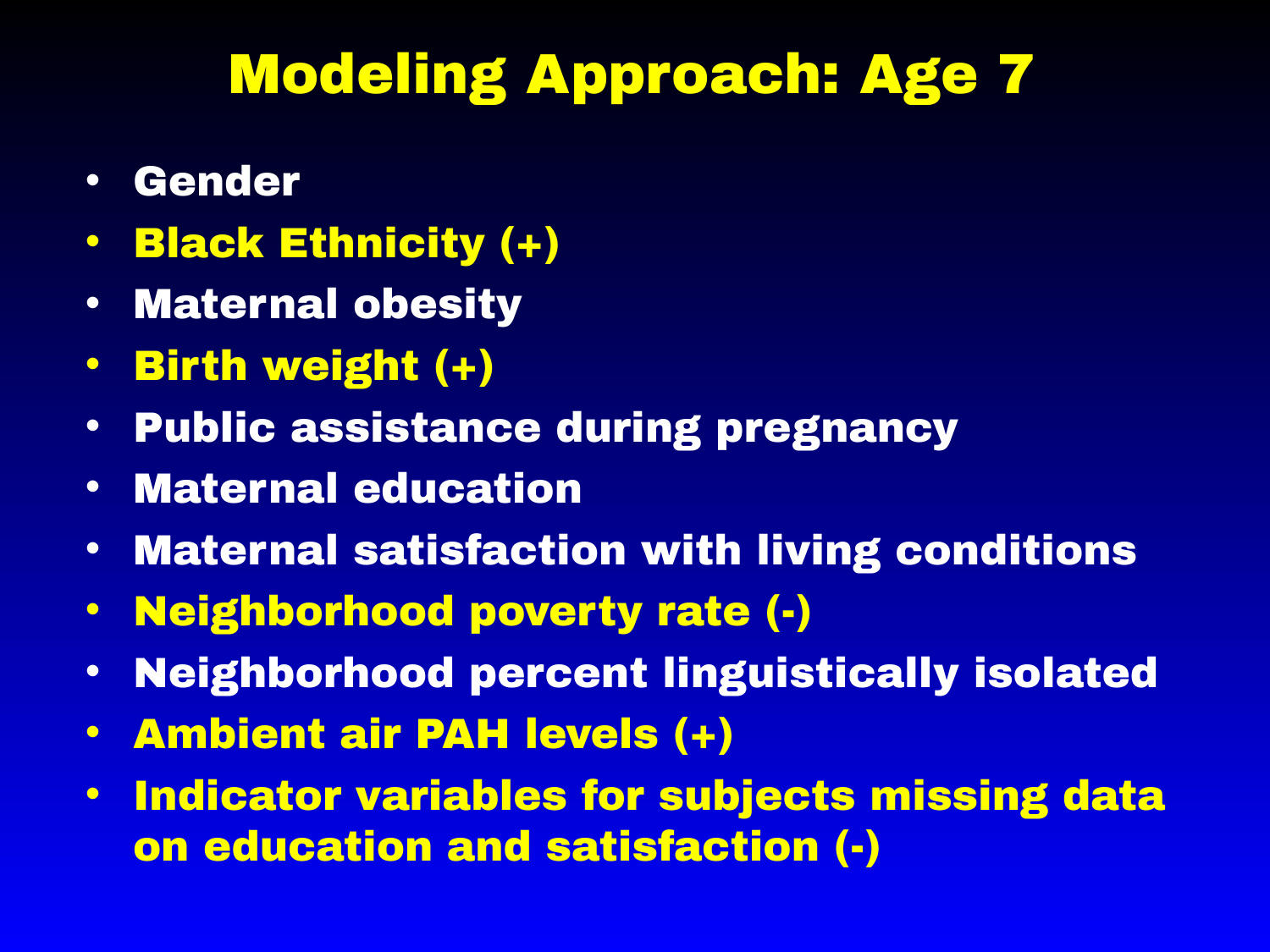

Modeling Approach: Age 7
Gender
Black Ethnicity (+)
Maternal obesity
Birth weight (+)
Public assistance during pregnancy
Maternal education
Maternal satisfaction with living conditions
Neighborhood poverty rate (-)
Neighborhood percent linguistically isolated
Ambient air PAH levels (+)
Indicator variables for subjects missing data on education and satisfaction (-)